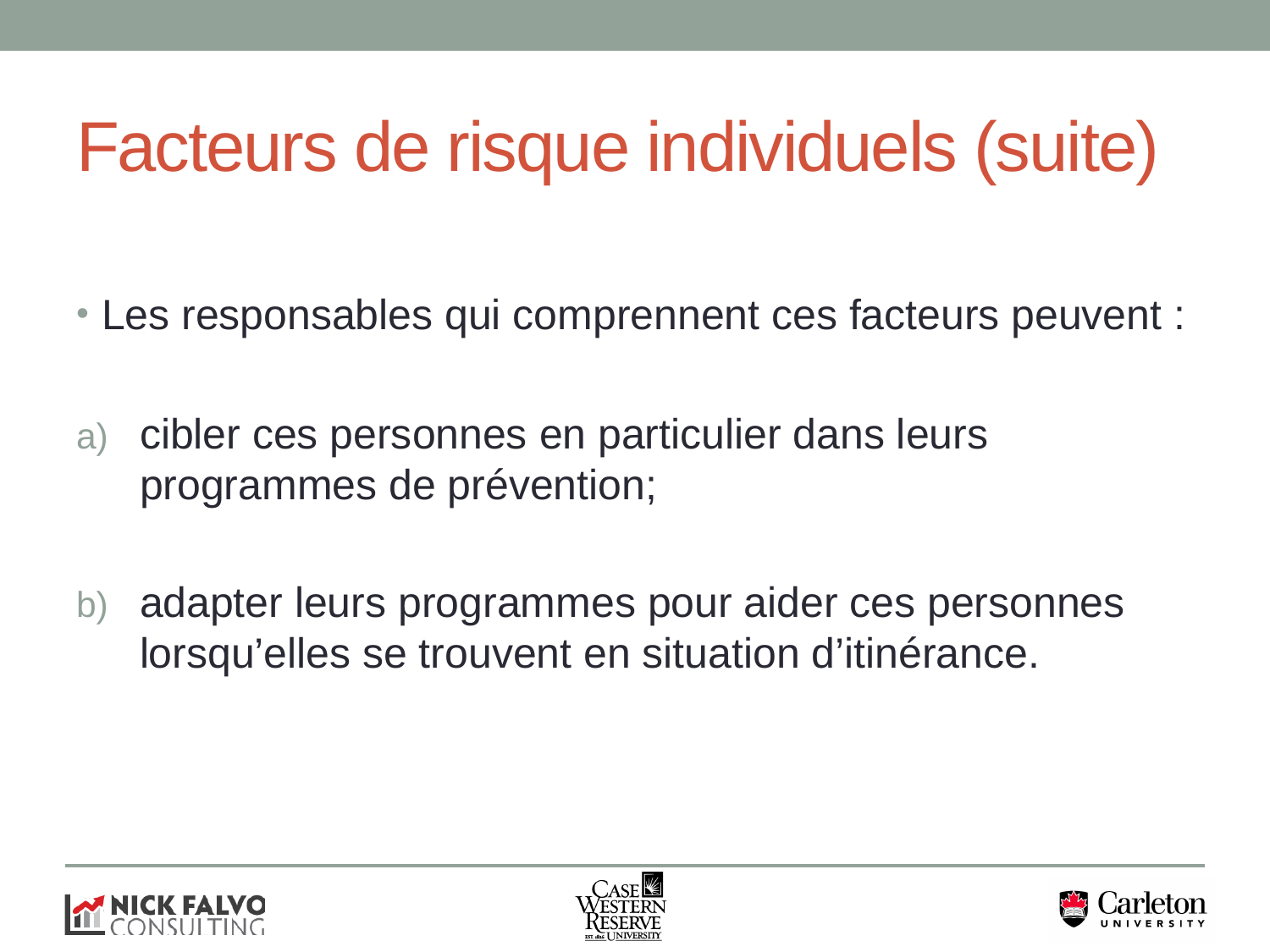

# Facteurs de risque individuels (suite)

Les responsables qui comprennent ces facteurs peuvent :

cibler ces personnes en particulier dans leurs programmes de prévention;

adapter leurs programmes pour aider ces personnes lorsqu’elles se trouvent en situation d’itinérance.